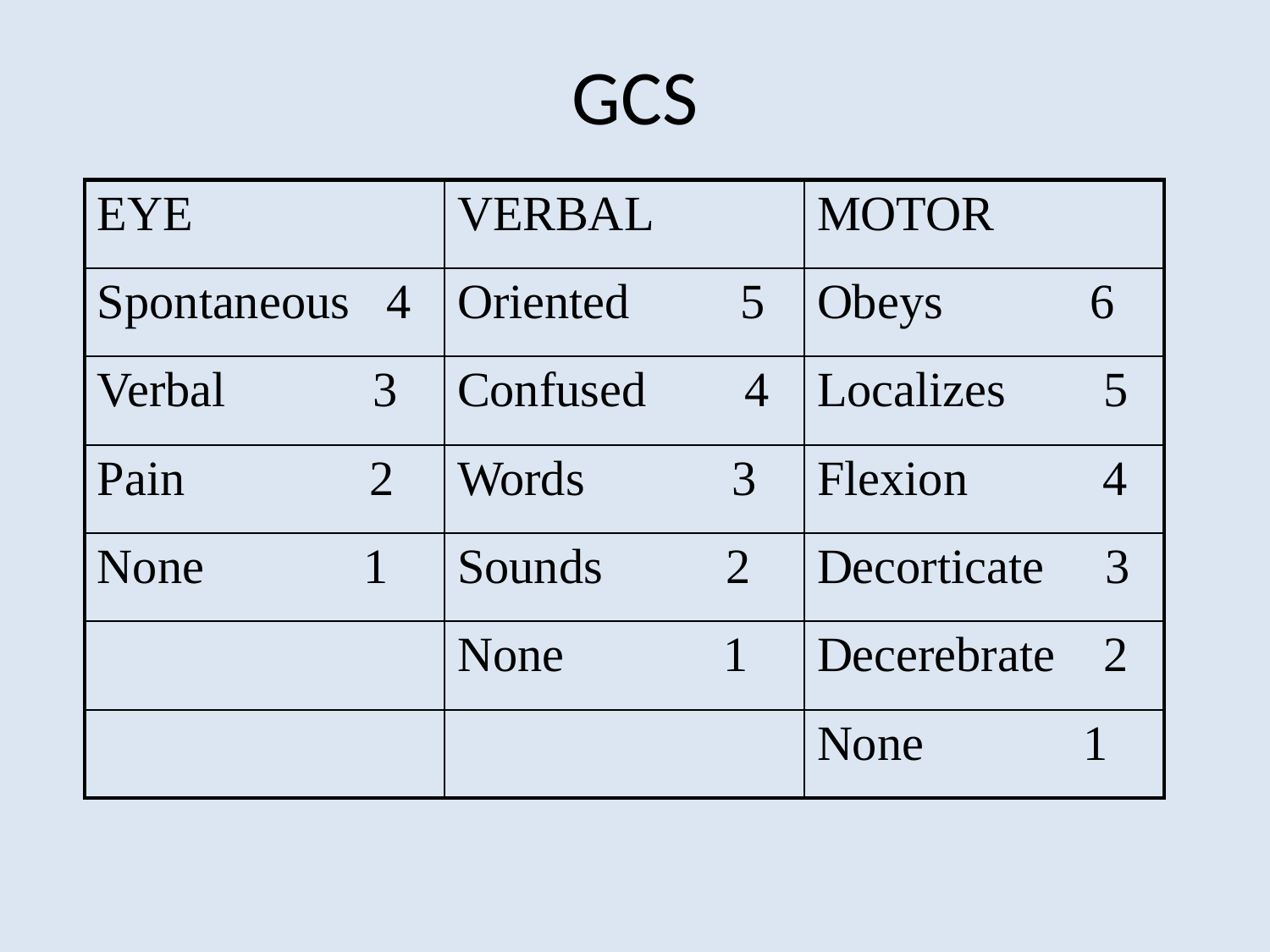

# GCS
| EYE | VERBAL | MOTOR |
| --- | --- | --- |
| Spontaneous 4 | Oriented 5 | Obeys 6 |
| Verbal 3 | Confused 4 | Localizes 5 |
| Pain 2 | Words 3 | Flexion 4 |
| None 1 | Sounds 2 | Decorticate 3 |
|  | None 1 | Decerebrate 2 |
|  |  | None 1 |